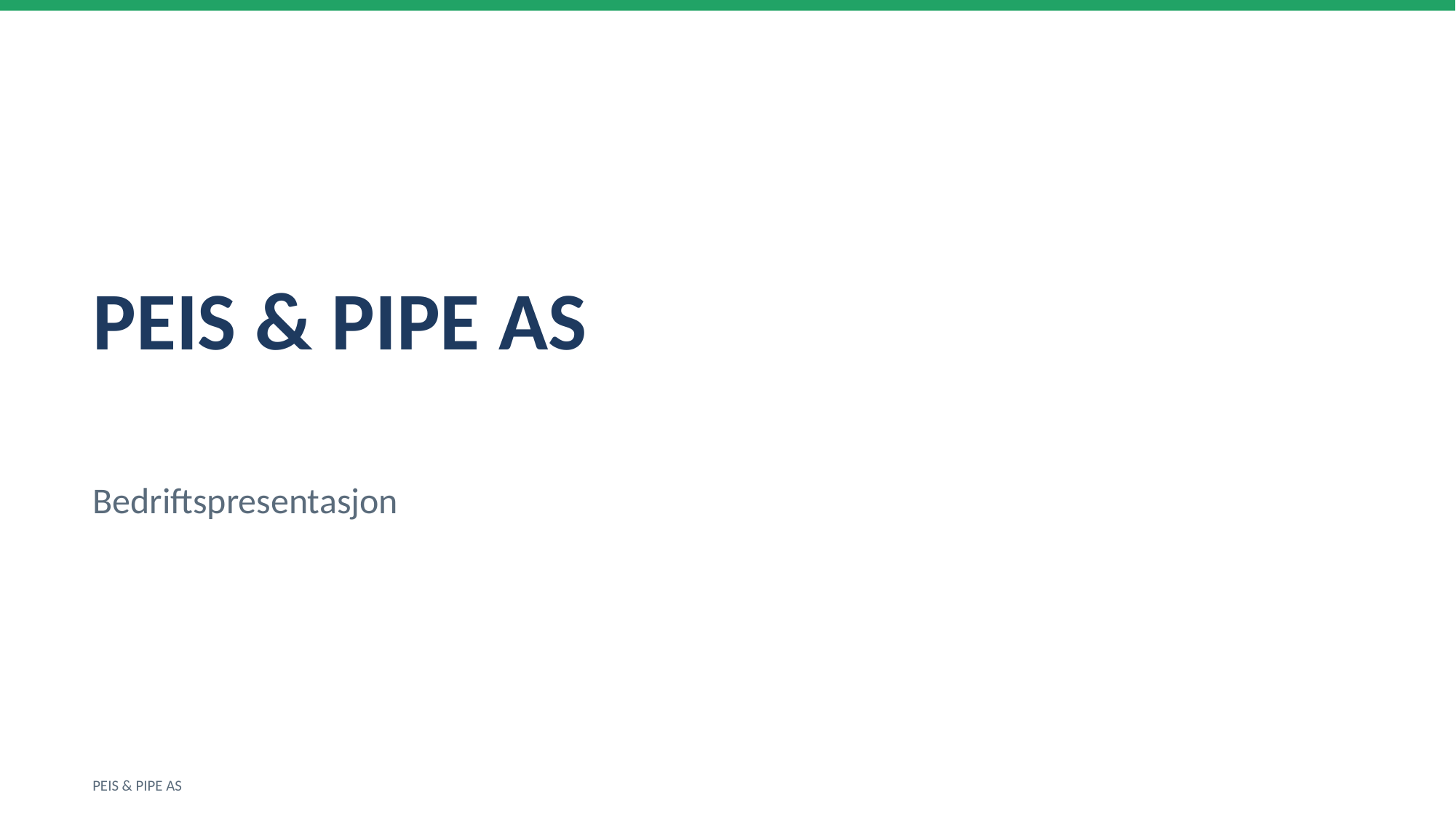

PEIS & PIPE AS
Bedriftspresentasjon
PEIS & PIPE AS